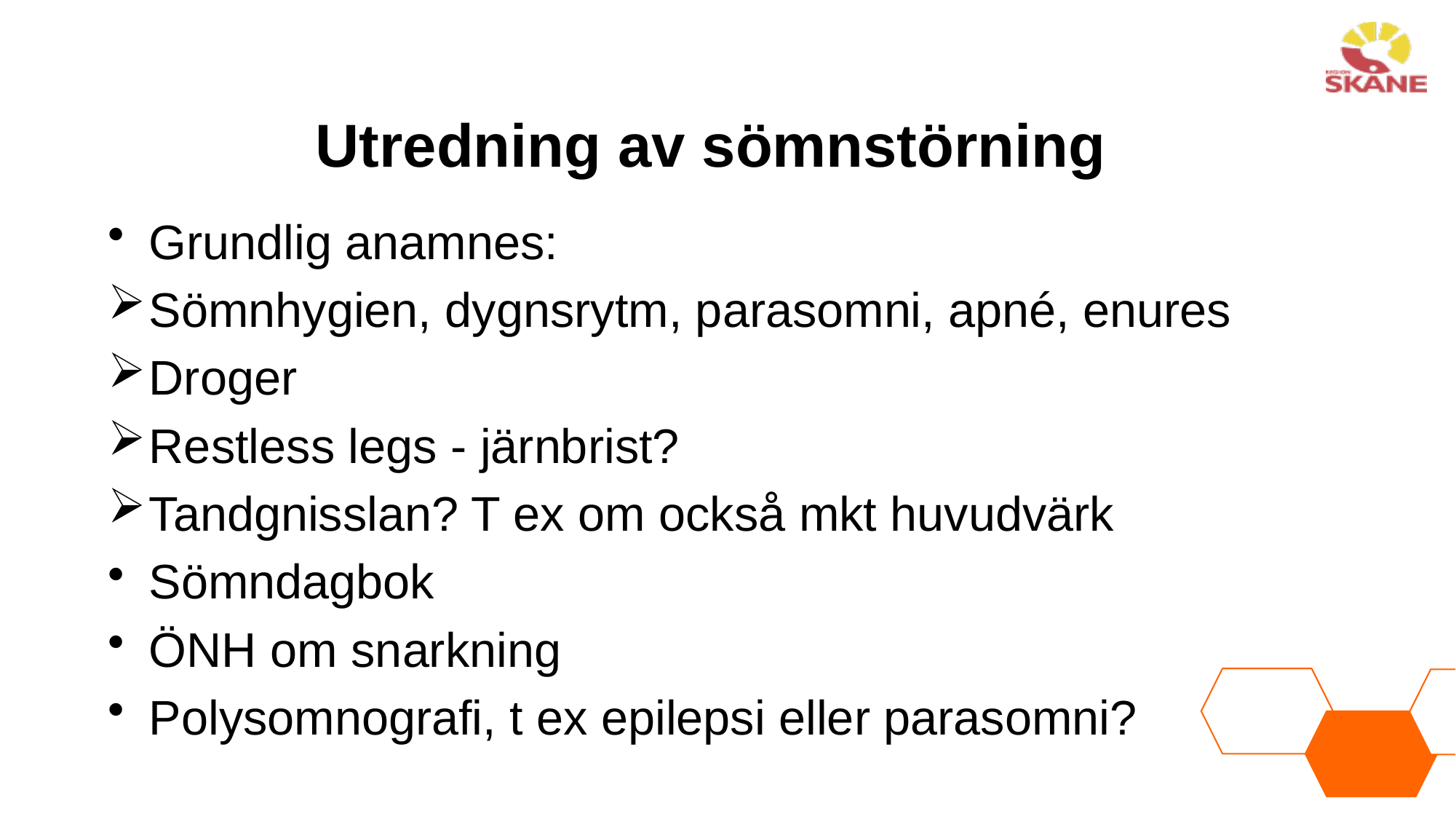

# Utredning av sömnstörning
Grundlig anamnes:
Sömnhygien, dygnsrytm, parasomni, apné, enures
Droger
Restless legs - järnbrist?
Tandgnisslan? T ex om också mkt huvudvärk
Sömndagbok
ÖNH om snarkning
Polysomnografi, t ex epilepsi eller parasomni?